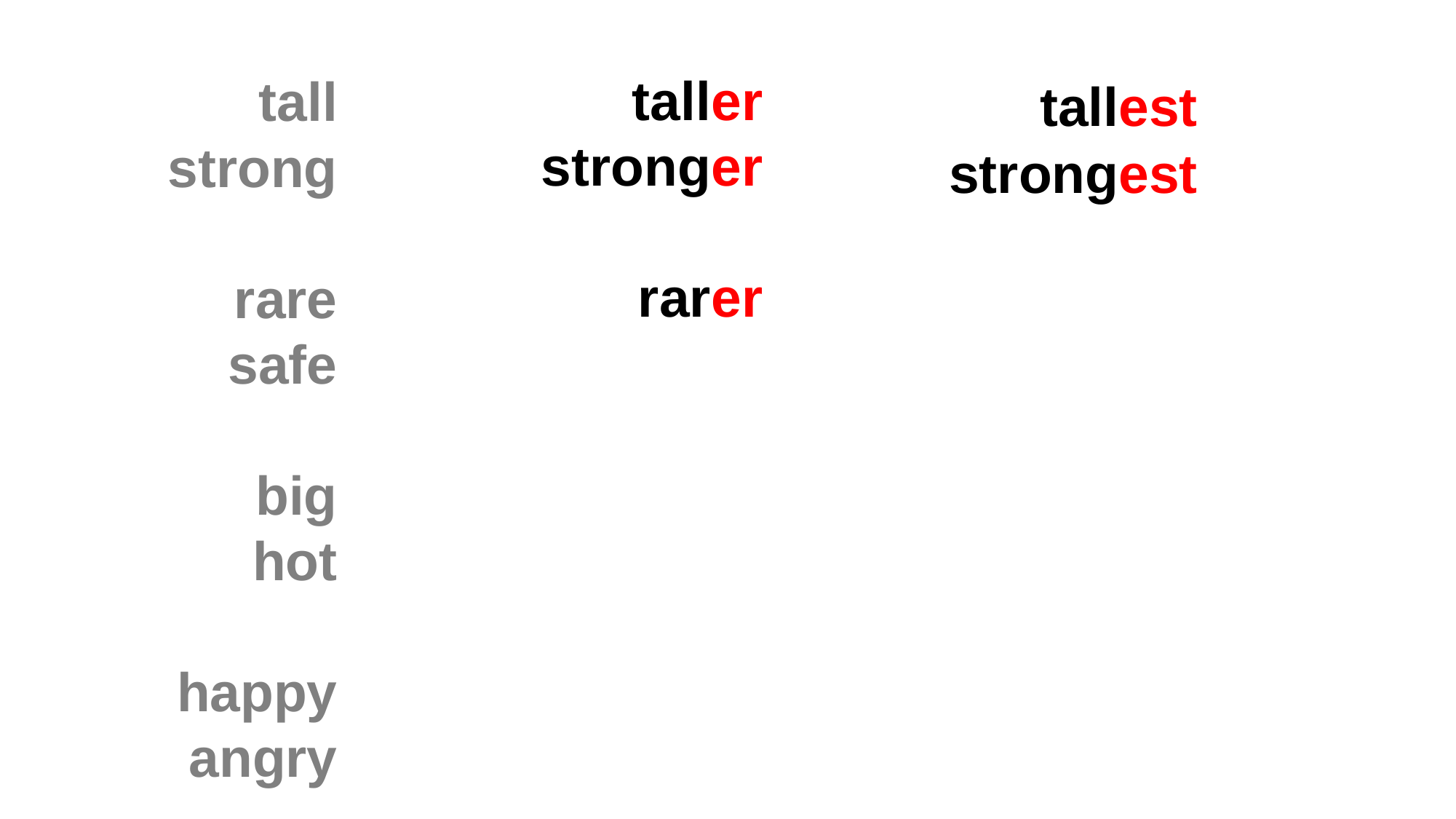

tall
strong

rare
safe

big
hot

happy
angry

 taller
 stronger

 rarer

  tallest
 strongest